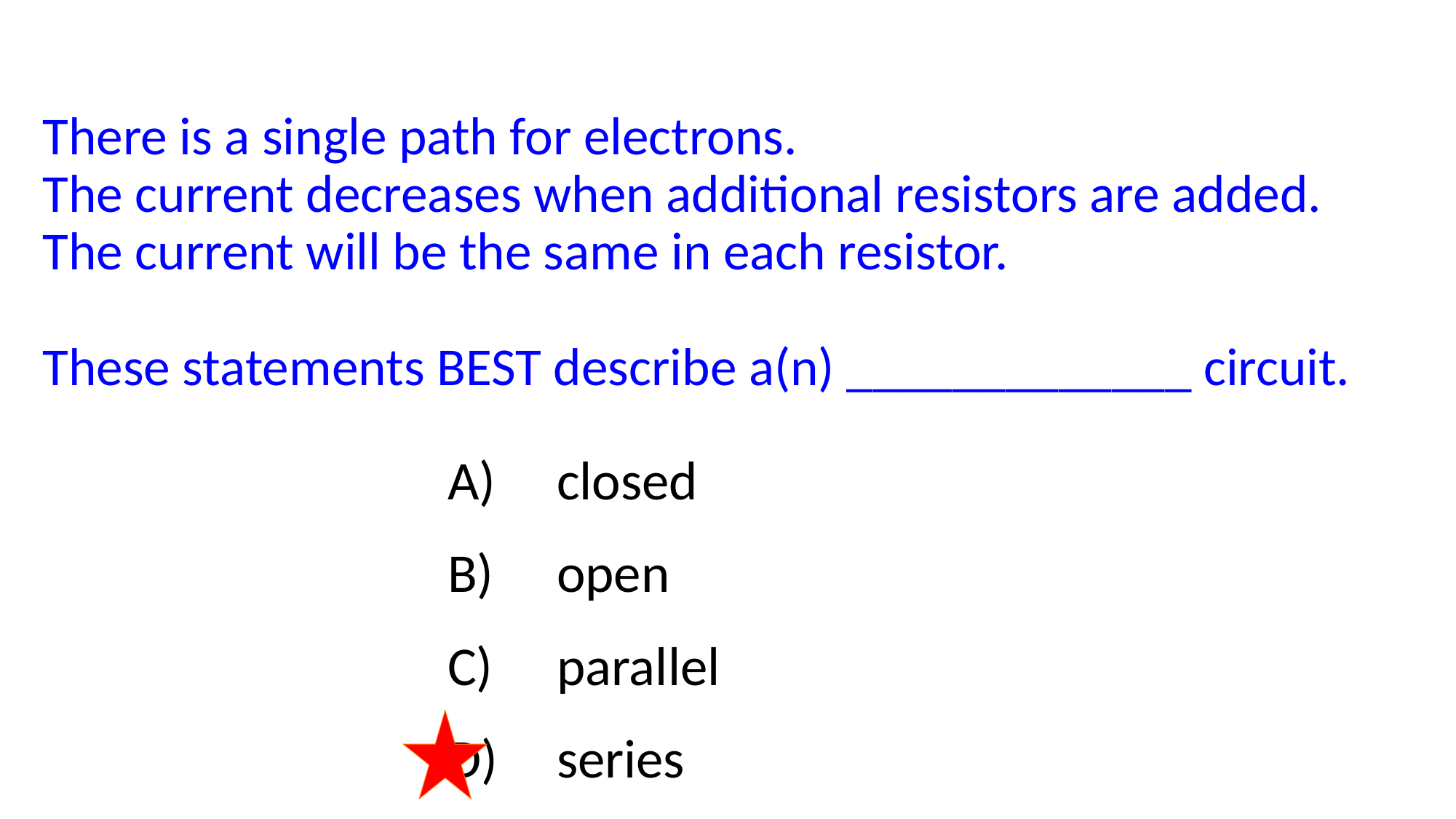

# There is a single path for electrons. The current decreases when additional resistors are added. The current will be the same in each resistor. These statements BEST describe a(n) _____________ circuit.
	A)	closed
	B)	open
	C)	parallel
	D)	series